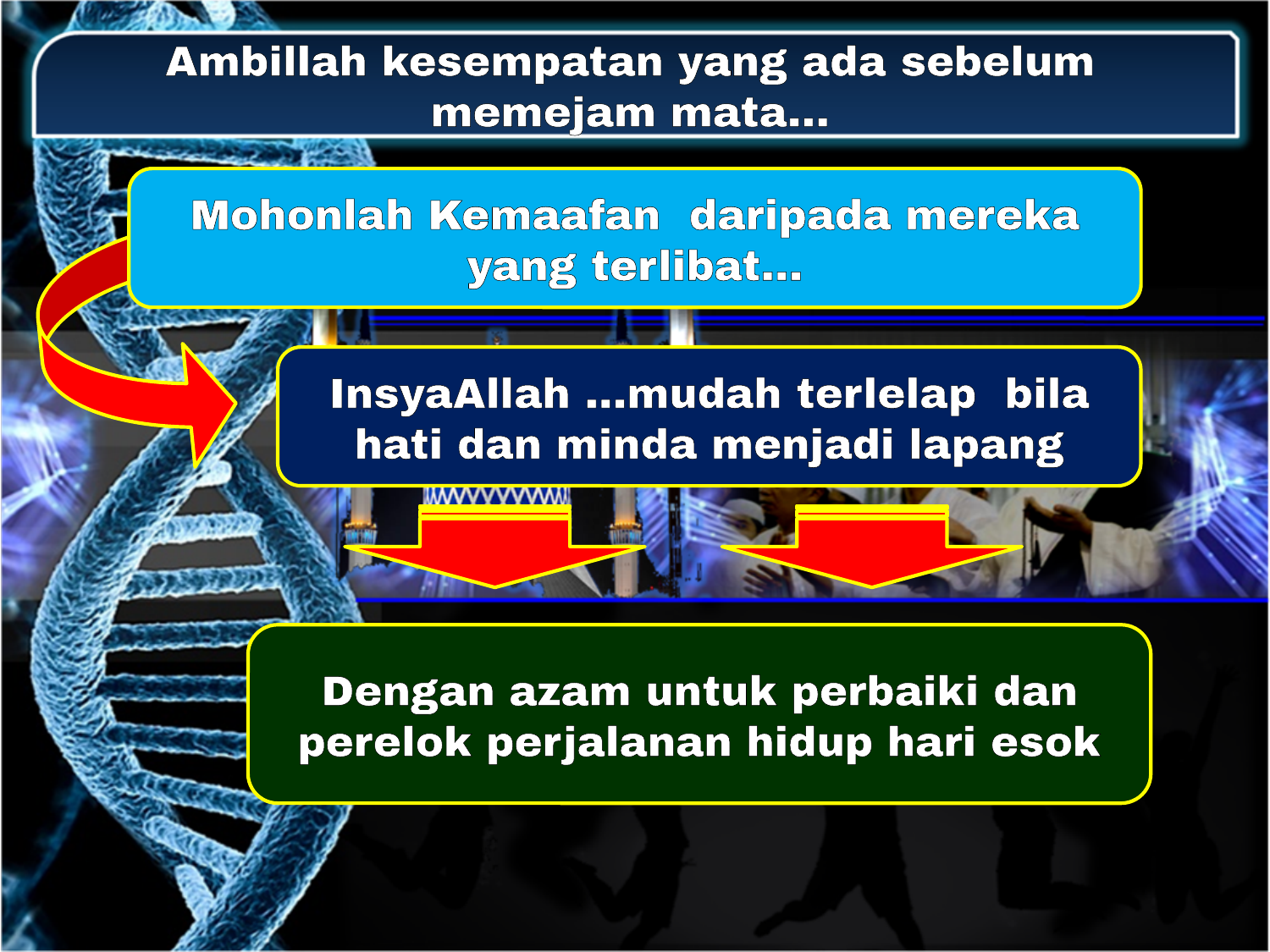

Ambillah kesempatan yang ada sebelum memejam mata…
Mohonlah Kemaafan  daripada mereka yang terlibat…

InsyaAllah …mudah terlelap  bila hati dan minda menjadi lapang

Dengan azam untuk perbaiki dan perelok perjalanan hidup hari esok